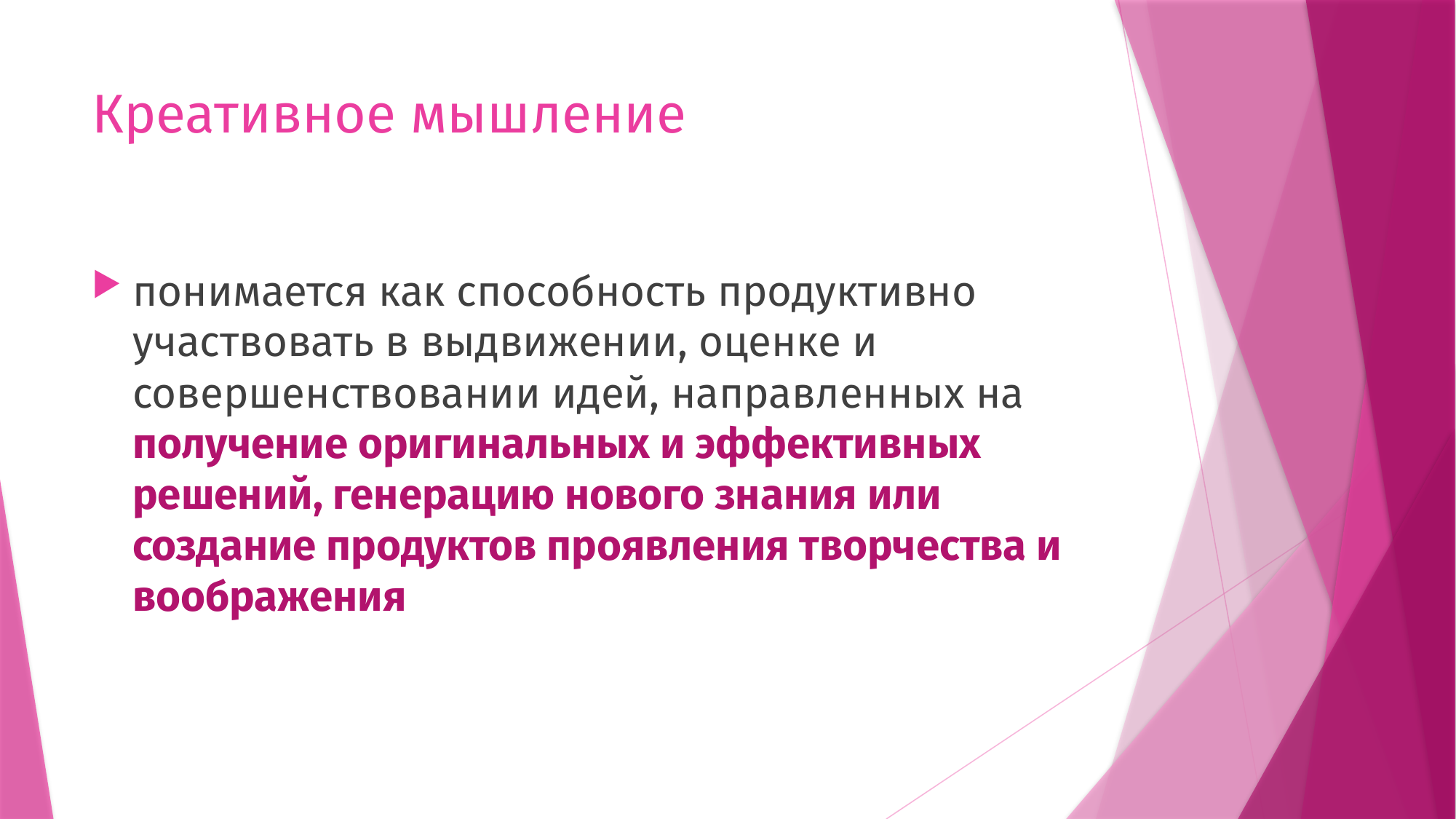

# Креативное мышление
понимается как способность продуктивно участвовать в выдвижении, оценке и совершенствовании идей, направленных на получение оригинальных и эффективных решений, генерацию нового знания или создание продуктов проявления творчества и воображения